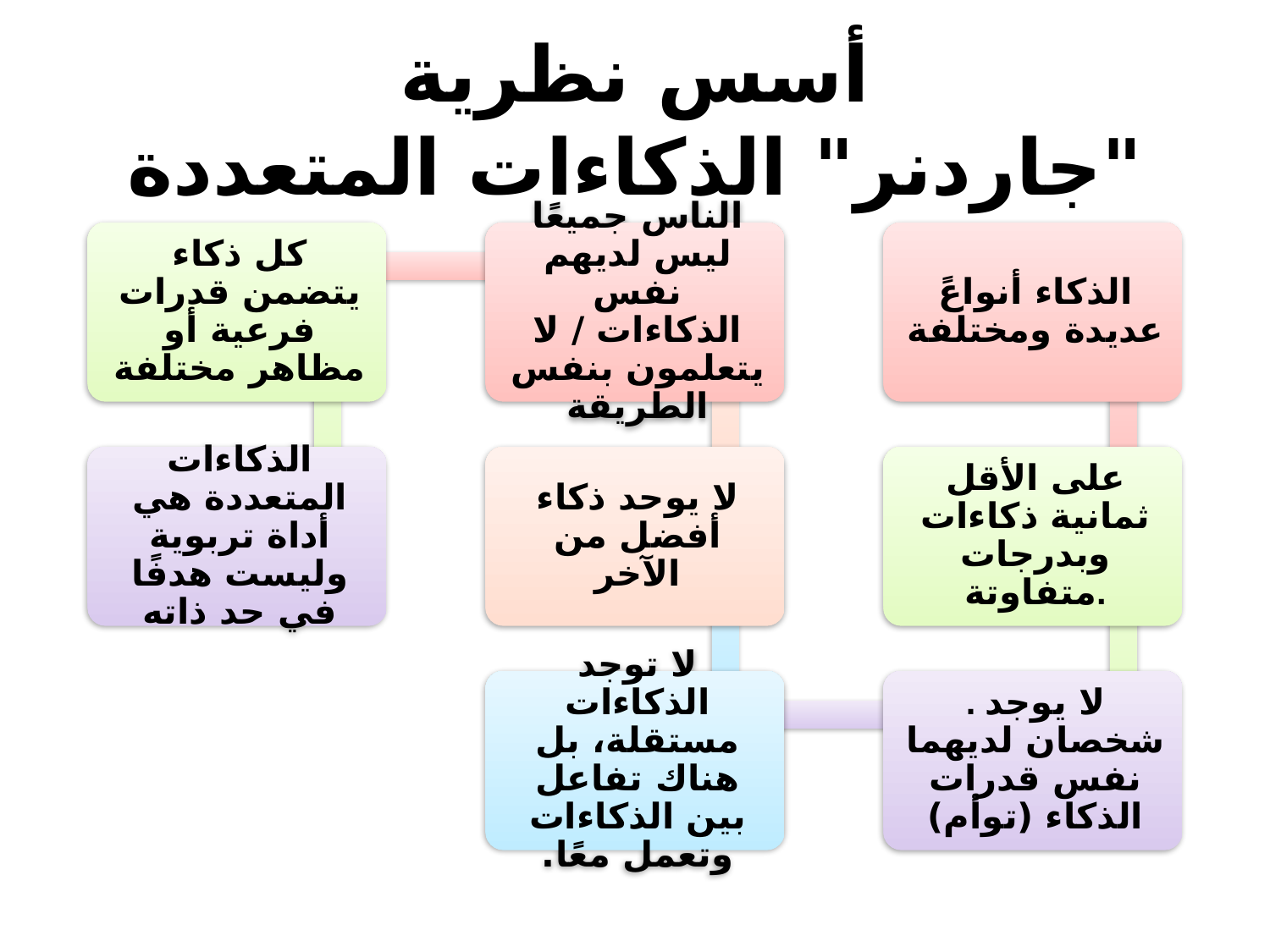

# أسس نظرية "جاردنر" الذكاءات المتعددة
الذكاء أنواعً عديدة ومختلفة
على الأقل ثمانية ذكاءات وبدرجات متفاوتة.
. لا يوجد شخصان لديهما نفس قدرات الذكاء (توأم)
لا توجد الذكاءات مستقلة، بل هناك تفاعل بين الذكاءات وتعمل معًا.
لا يوحد ذكاء أفضل من الآخر
الناس جميعًا ليس لديهم نفس الذكاءات / لا يتعلمون بنفس الطريقة
كل ذكاء يتضمن قدرات فرعية أو مظاهر مختلفة
الذكاءات المتعددة هي أداة تربوية وليست هدفًا في حد ذاته